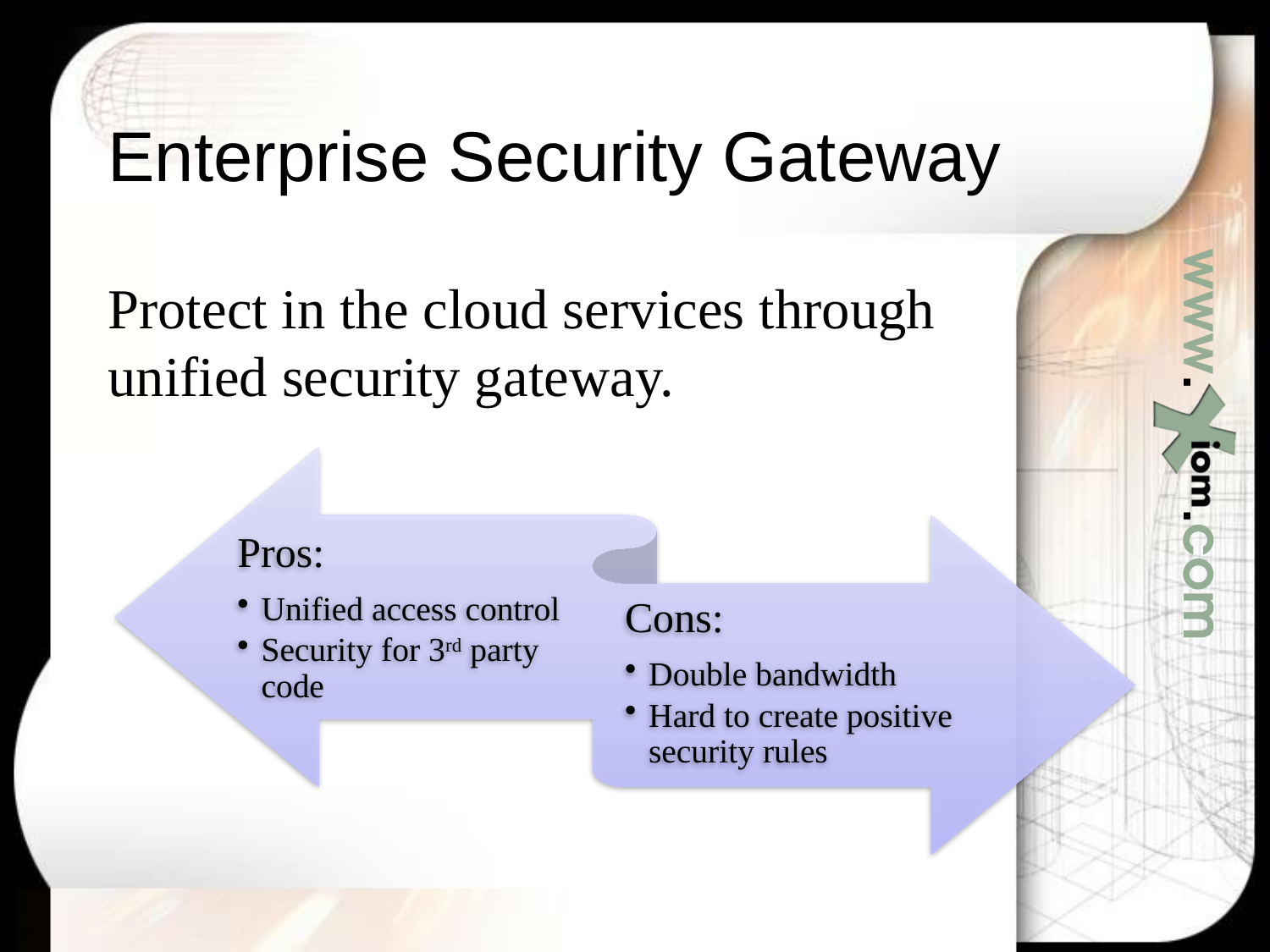

# Enterprise Security Gateway
Protect in the cloud services through unified security gateway.
Pros:
Unified access control
Security for 3rd party code
Cons:
Double bandwidth
Hard to create positive  security rules